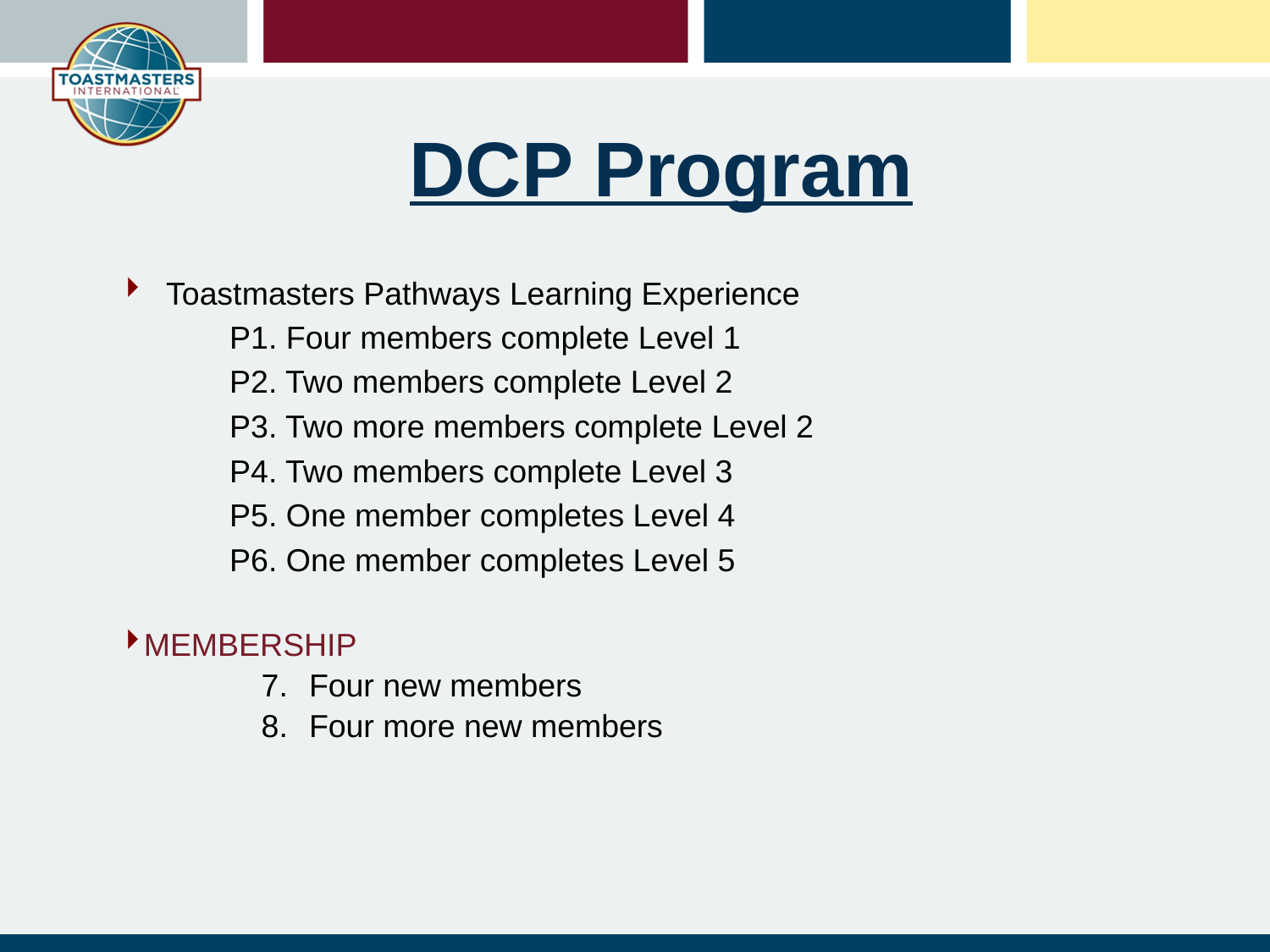

# DCP Program

Toastmasters Pathways Learning Experience
P1. Four members complete Level 1
P2. Two members complete Level 2
P3. Two more members complete Level 2
P4. Two members complete Level 3
P5. One member completes Level 4
P6. One member completes Level 5

MEMBERSHIP
Four new members
Four more new members